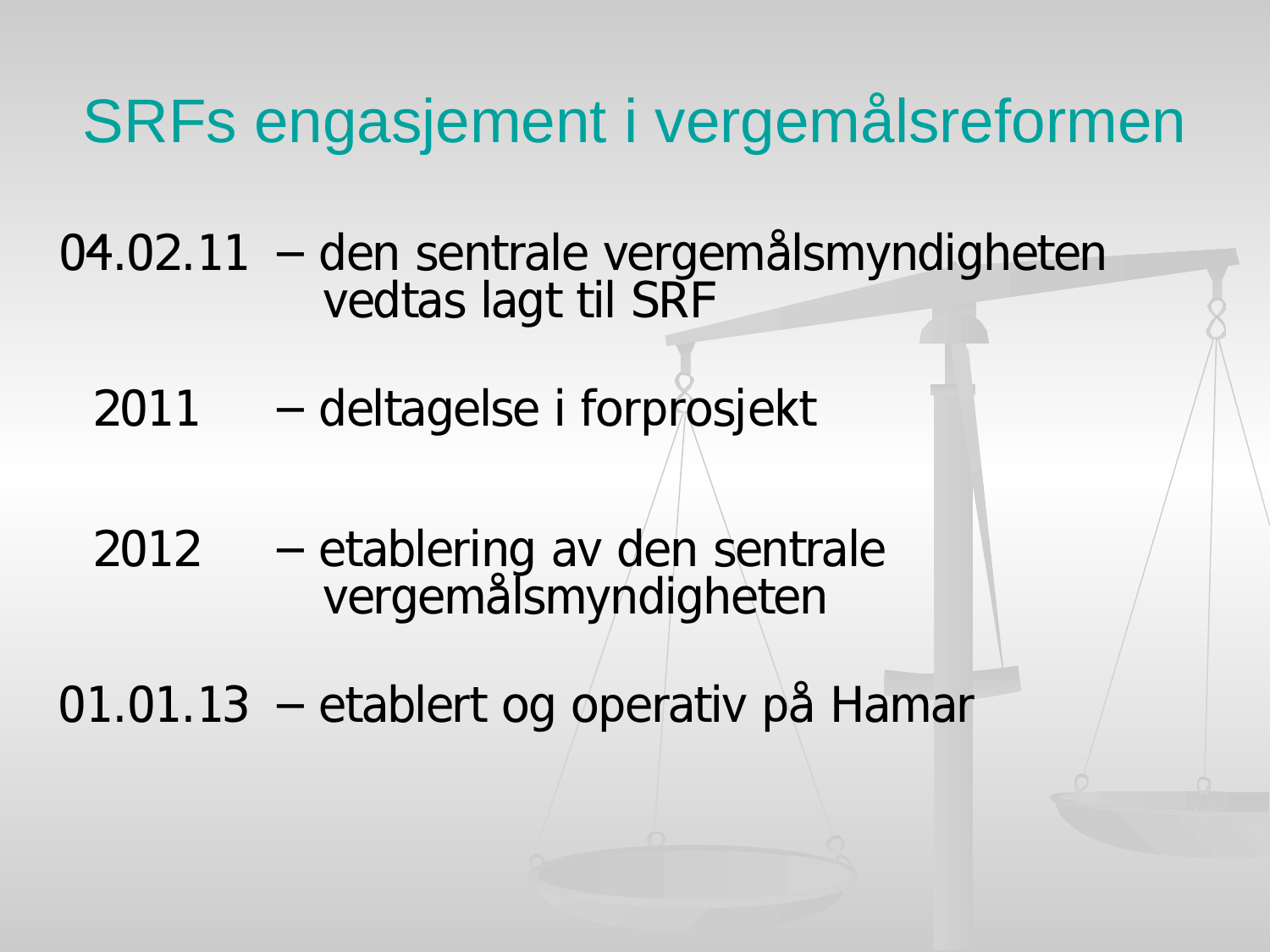

# SRFs engasjement i vergemålsreformen

| 04.02.11 | – den sentrale vergemålsmyndigheten vedtas lagt til SRF |
| --- | --- |
| 2011 | – deltagelse i forprosjekt |
| 2012 | – etablering av den sentrale vergemålsmyndigheten |
| 01.01.13 | – etablert og operativ på Hamar |